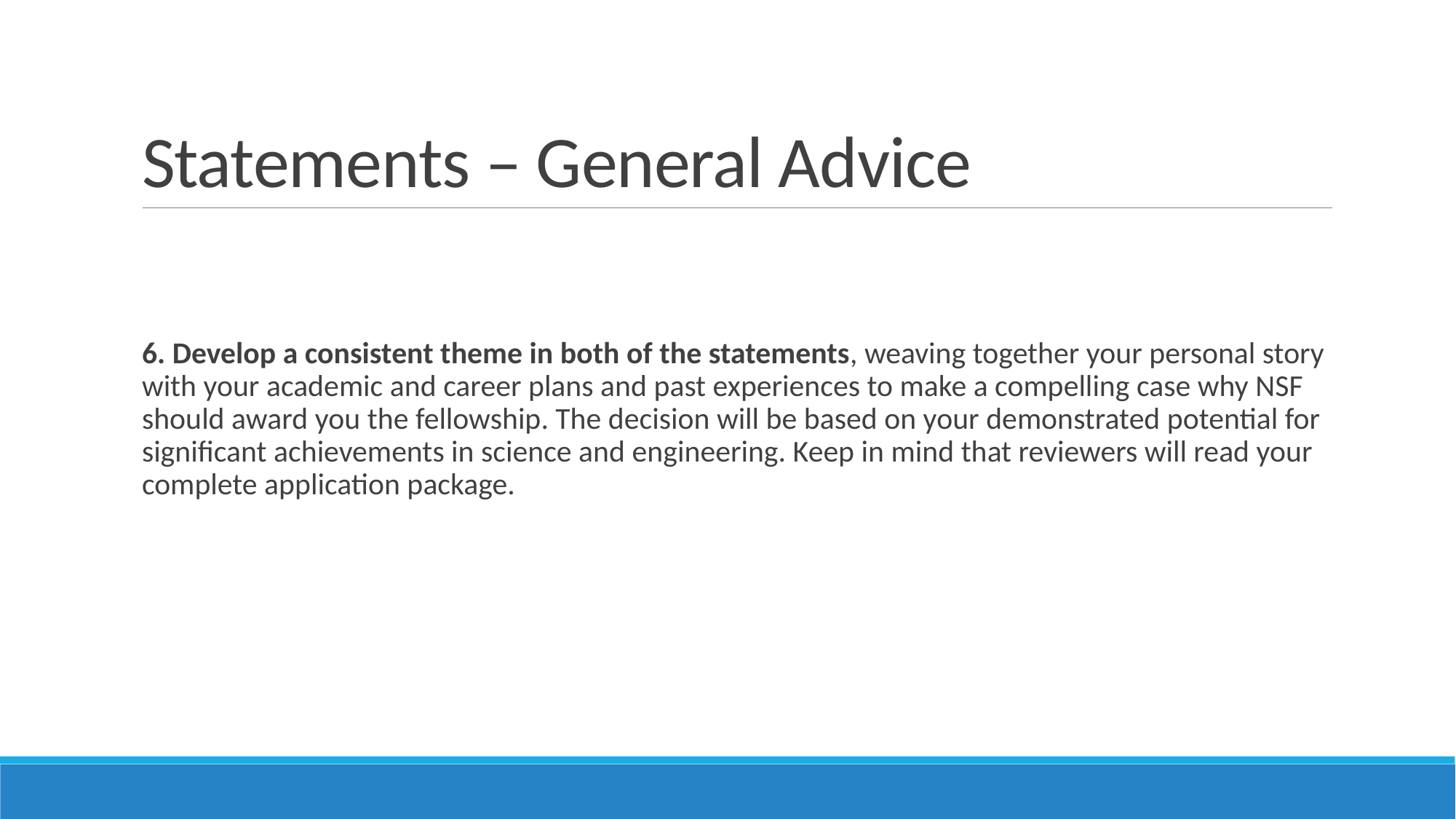

# Statements – General Advice

6. Develop a consistent theme in both of the statements, weaving together your personal story with your academic and career plans and past experiences to make a compelling case why NSF should award you the fellowship. The decision will be based on your demonstrated potential for significant achievements in science and engineering. Keep in mind that reviewers will read your complete application package.